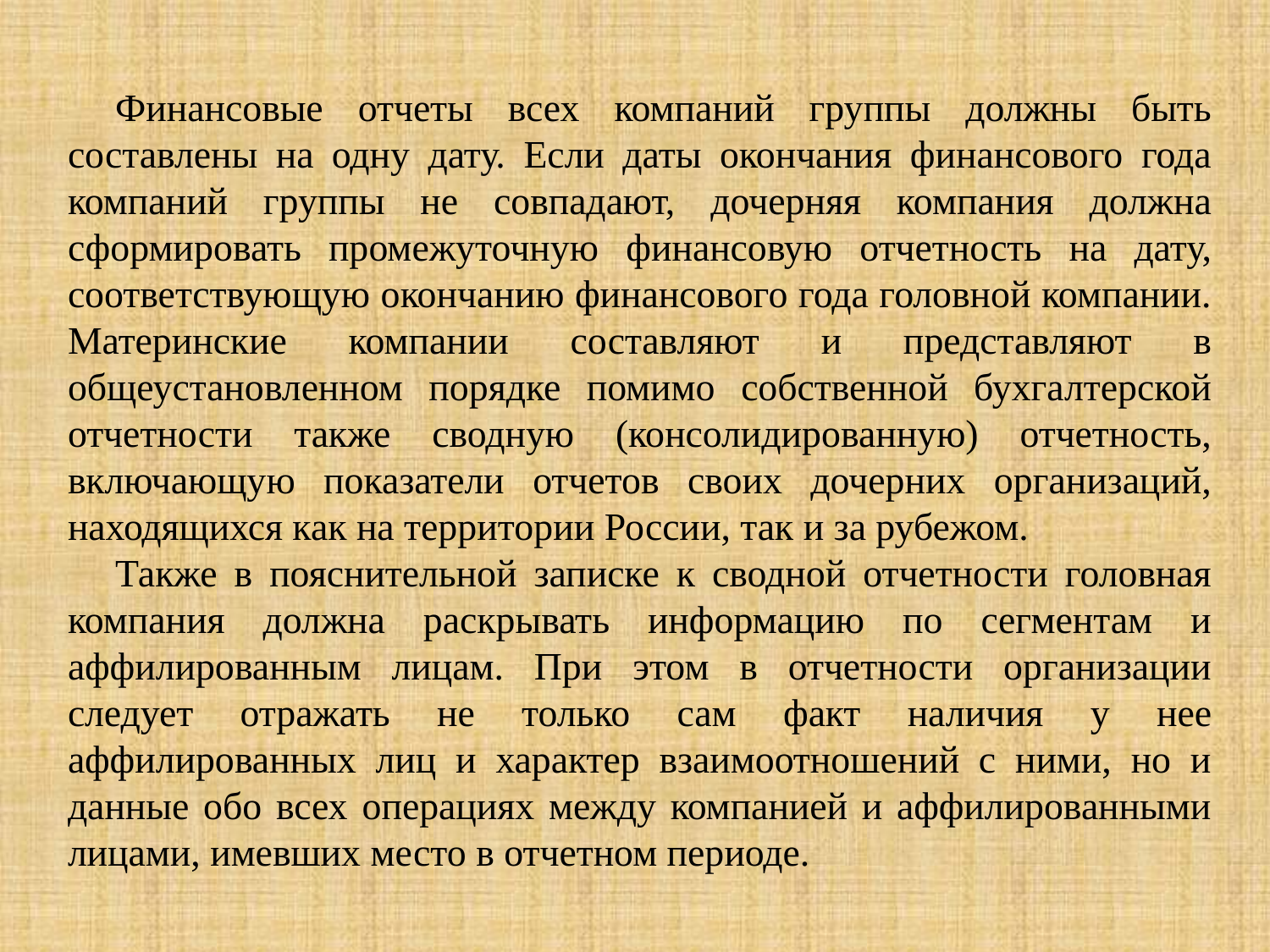

Финансовые отчеты всех компаний группы должны быть составлены на одну дату. Если даты окончания финансового года компаний группы не совпадают, дочерняя компания должна сформировать промежуточную финансовую отчетность на дату, соответствующую окончанию финансового года головной компании. Материнские компании составляют и представляют в общеустановленном порядке помимо собственной бухгалтерской отчетности также сводную (консолидированную) отчетность, включающую показатели отчетов своих дочерних организаций, находящихся как на территории России, так и за рубежом.
Также в пояснительной записке к сводной отчетности головная компания должна раскрывать информацию по сегментам и аффилированным лицам. При этом в отчетности организации следует отражать не только сам факт наличия у нее аффилированных лиц и характер взаимоотношений с ними, но и данные обо всех операциях между компанией и аффилированными лицами, имевших место в отчетном периоде.